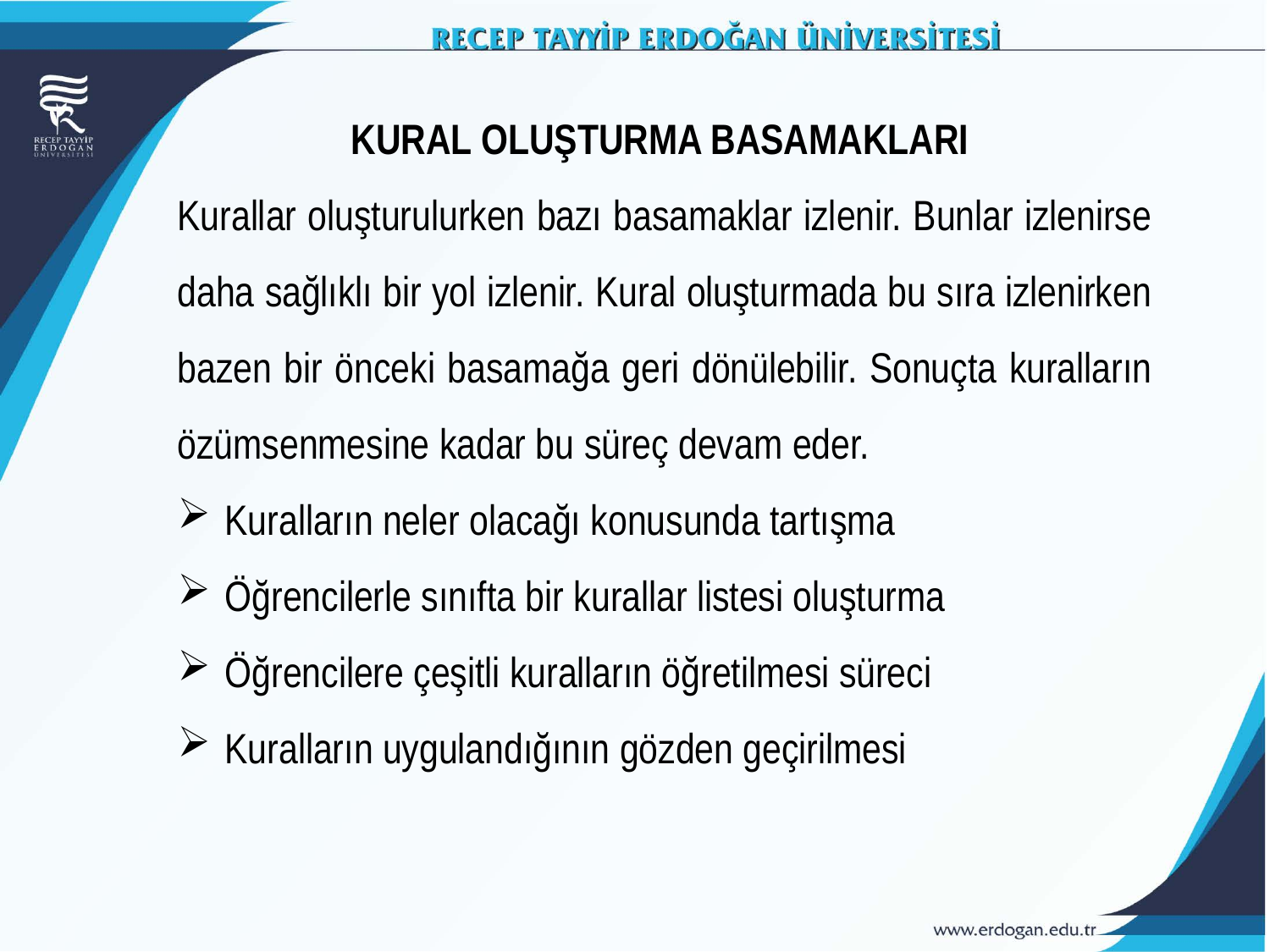

KURAL OLUŞTURMA BASAMAKLARI
Kurallar oluşturulurken bazı basamaklar izlenir. Bunlar izlenirse daha sağlıklı bir yol izlenir. Kural oluşturmada bu sıra izlenirken bazen bir önceki basamağa geri dönülebilir. Sonuçta kuralların özümsenmesine kadar bu süreç devam eder.
Kuralların neler olacağı konusunda tartışma
Öğrencilerle sınıfta bir kurallar listesi oluşturma
Öğrencilere çeşitli kuralların öğretilmesi süreci
Kuralların uygulandığının gözden geçirilmesi